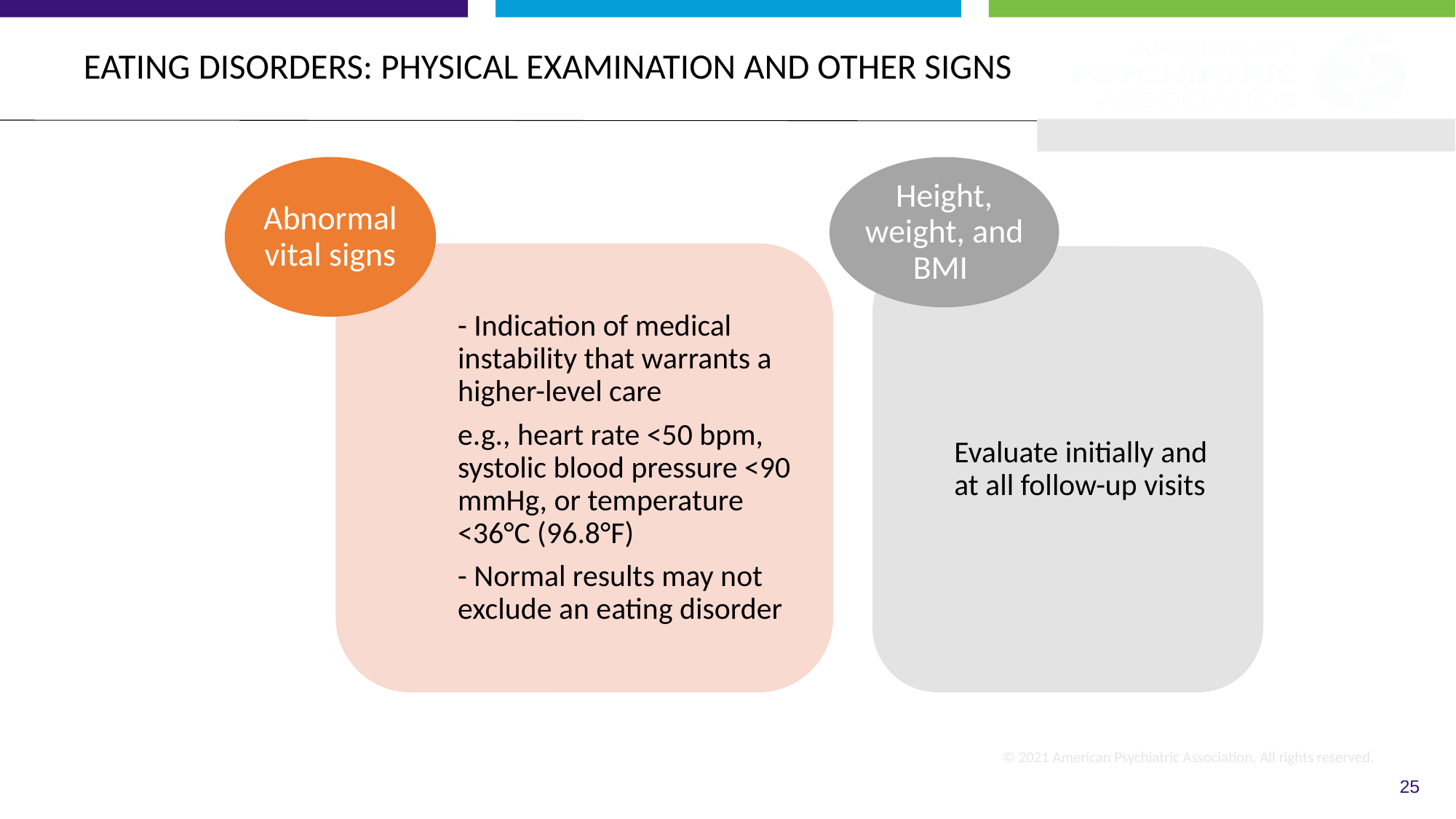

# EATING DISORDERS: Physical Examination and other signs
- Indication of medical instability that warrants a higher-level care
e.g., heart rate <50 bpm, systolic blood pressure <90 mmHg, or temperature <36°C (96.8°F)
- Normal results may not exclude an eating disorder
Abnormal vital signs
Evaluate initially and at all follow-up visits
Height, weight, and BMI